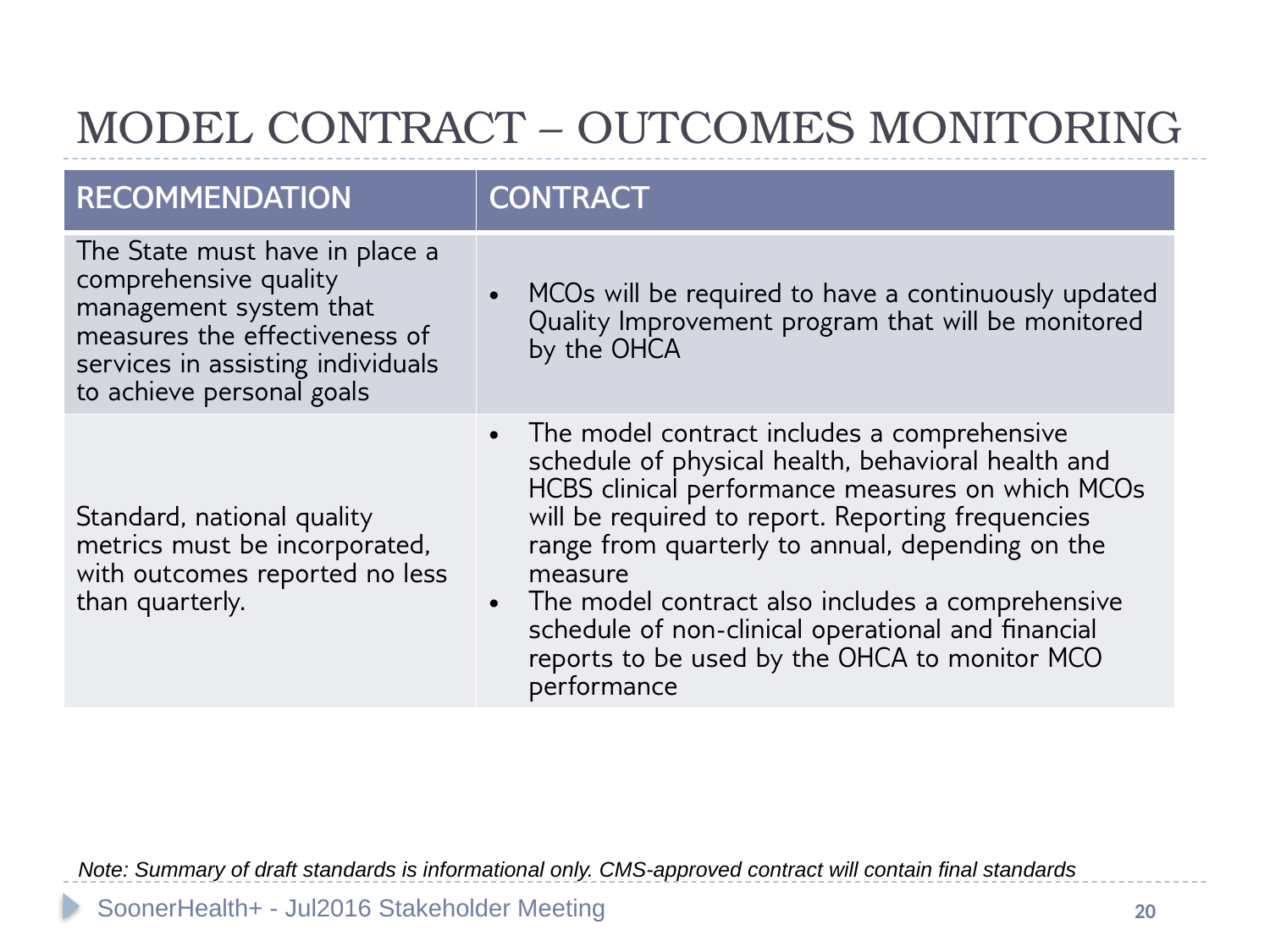

#
MODEL CONTRACT – OUTCOMES MONITORING

| RECOMMENDATION | CONTRACT |
| --- | --- |
| The State must have in place a comprehensive quality management system that measures the effectiveness of services in assisting individuals to achieve personal goals | MCOs will be required to have a continuously updated Quality Improvement program that will be monitored by the OHCA |
| Standard, national quality metrics must be incorporated, with outcomes reported no less than quarterly. | The model contract includes a comprehensive schedule of physical health, behavioral health and HCBS clinical performance measures on which MCOs will be required to report. Reporting frequencies range from quarterly to annual, depending on the measure The model contract also includes a comprehensive schedule of non-clinical operational and financial reports to be used by the OHCA to monitor MCO performance |
Note: Summary of draft standards is informational only. CMS-approved contract will contain final standards
SoonerHealth+ - Jul2016 Stakeholder Meeting
20